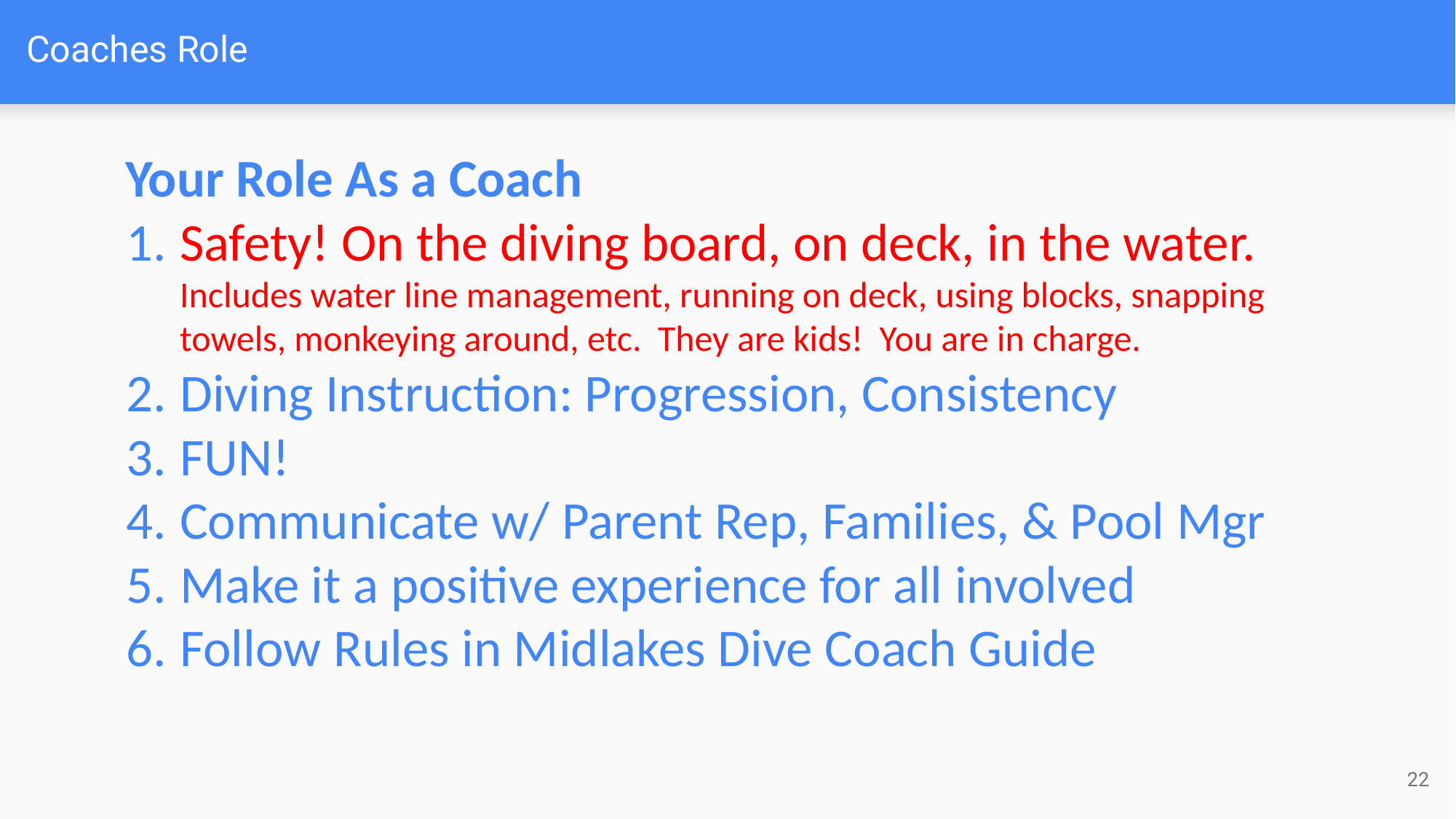

# Coaches Role
Your Role As a Coach
Safety! On the diving board, on deck, in the water.
Includes water line management, running on deck, using blocks, snapping towels, monkeying around, etc.  They are kids!  You are in charge.
Diving Instruction: Progression, Consistency
FUN!
Communicate w/ Parent Rep, Families, & Pool Mgr
Make it a positive experience for all involved
Follow Rules in Midlakes Dive Coach Guide

22